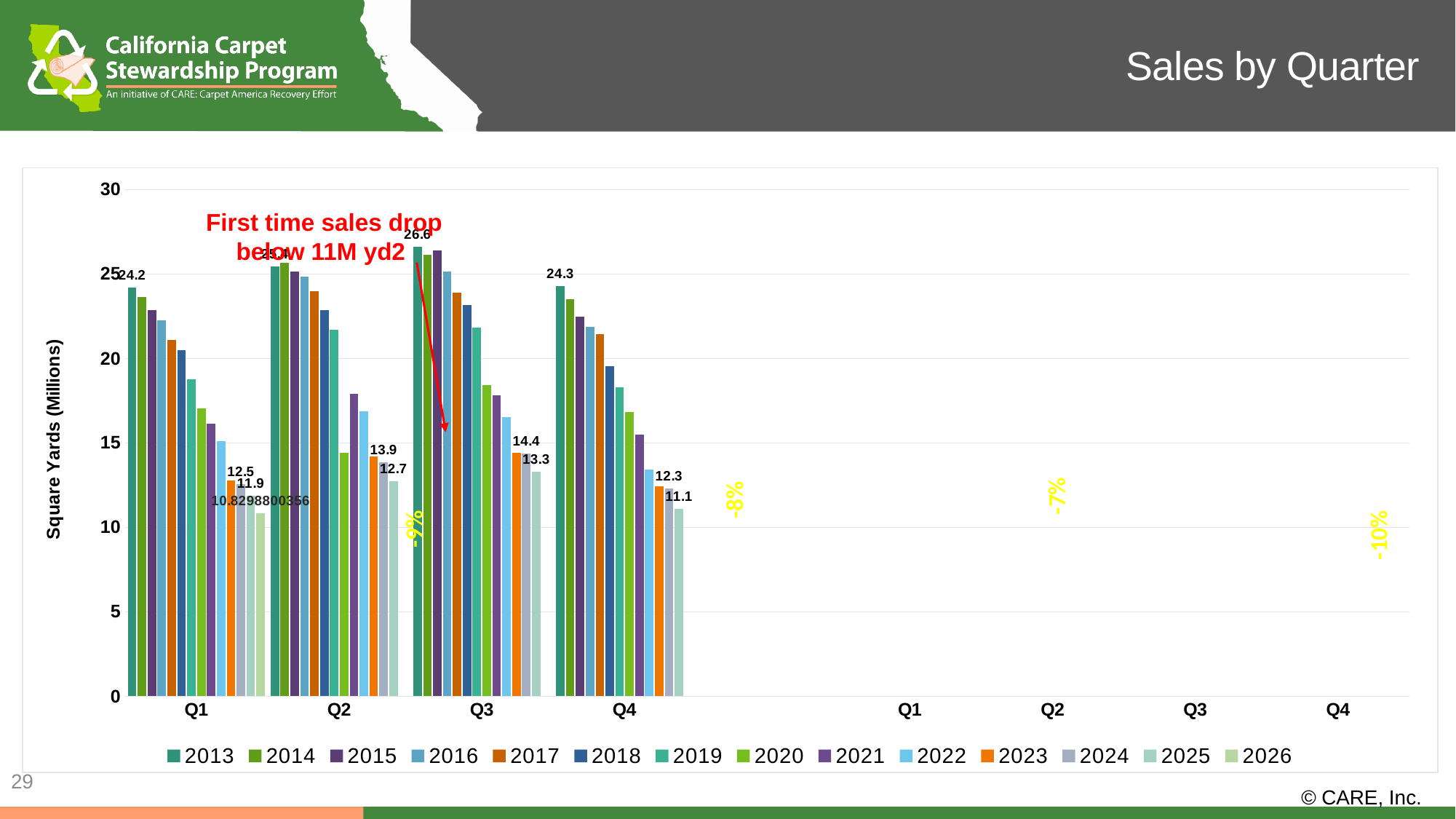

Sales by Quarter

[unsupported chart]

First time sales drop below 11M yd2
-7%
-8%
-10%
-9%
29
© CARE, Inc.